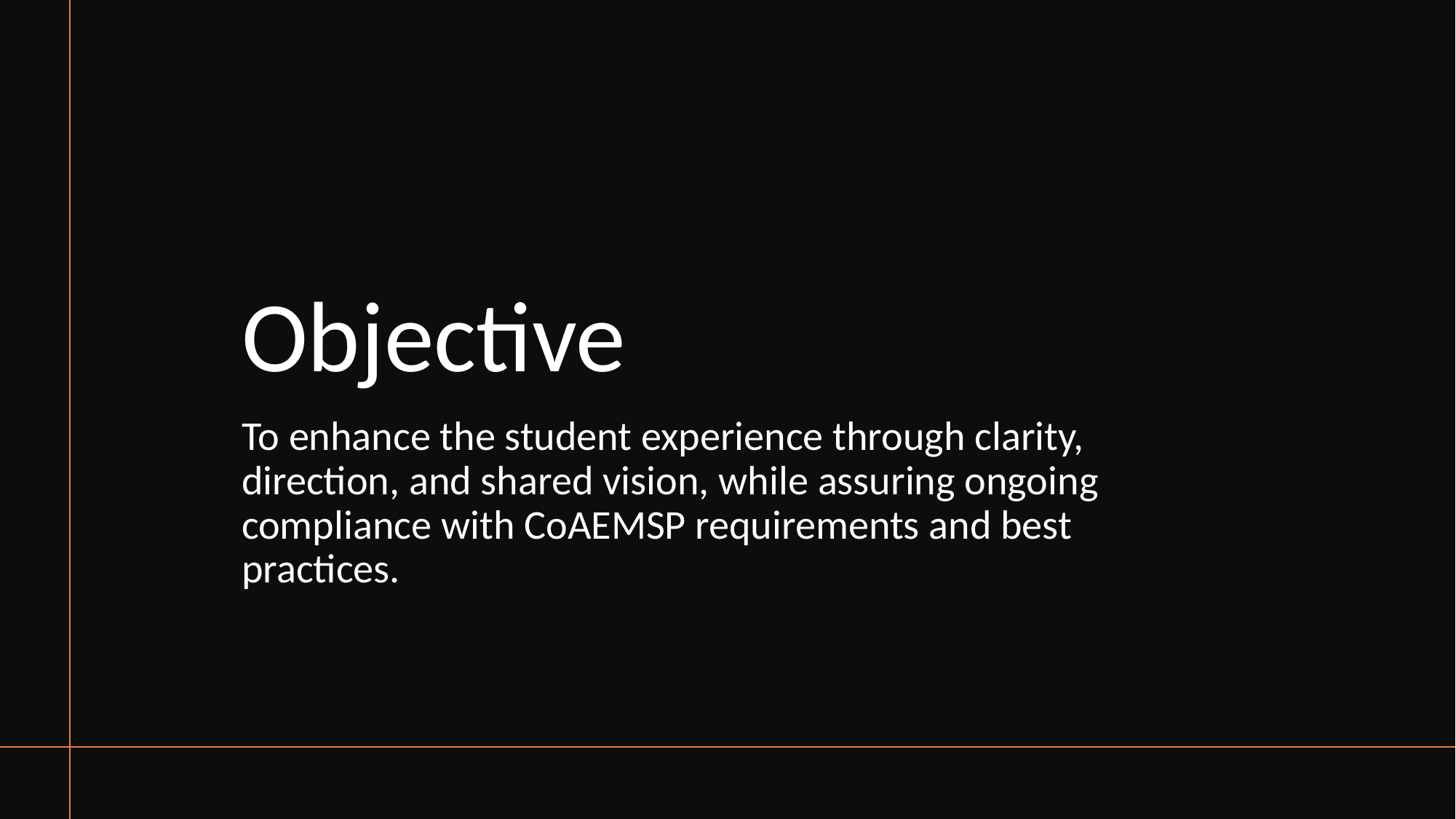

# Objective
To enhance the student experience through clarity, direction, and shared vision, while assuring ongoing compliance with CoAEMSP requirements and best practices.